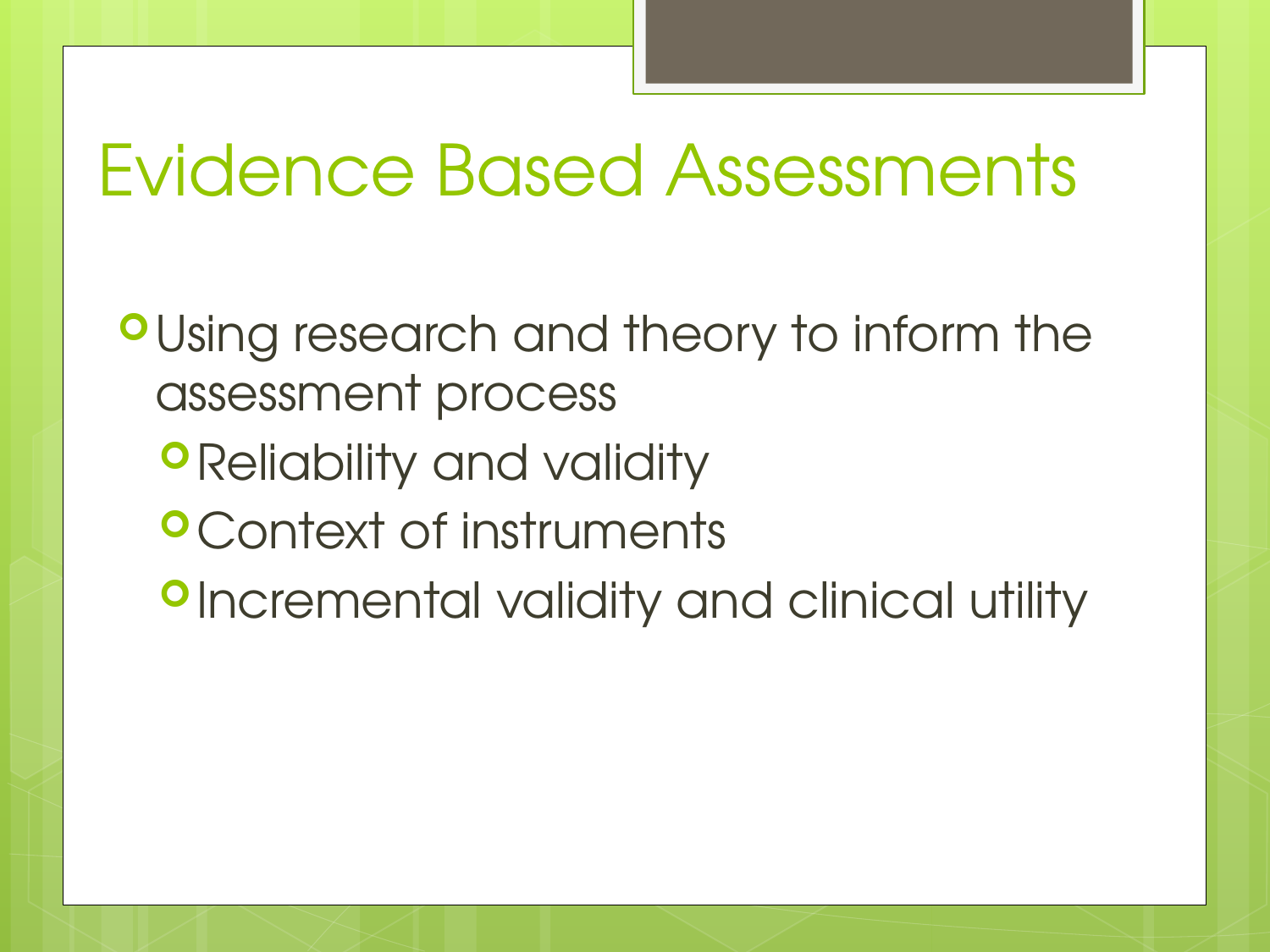

# Evidence Based Assessments
Using research and theory to inform the assessment process
Reliability and validity
Context of instruments
Incremental validity and clinical utility